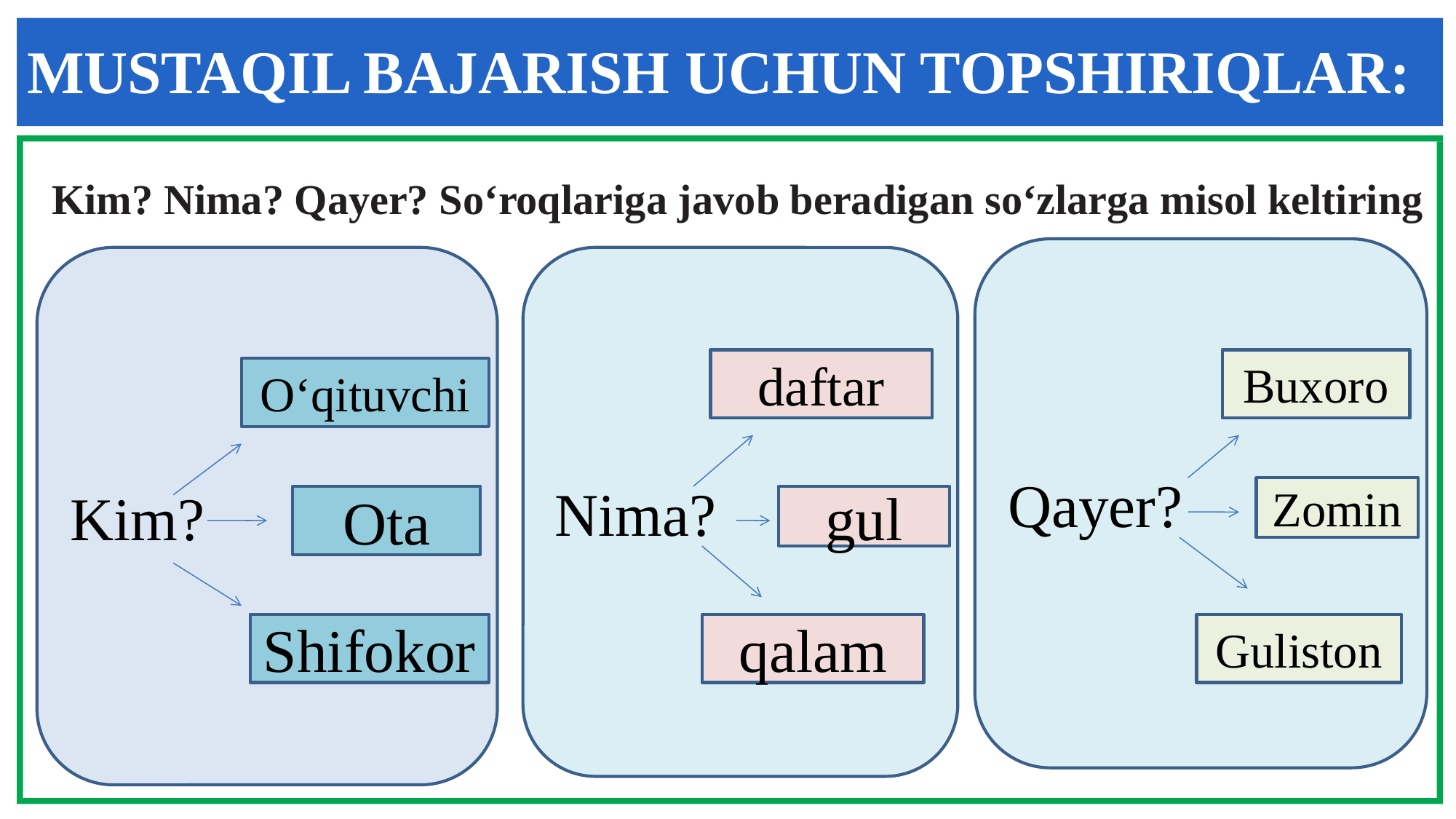

MUSTAQIL BAJARISH UCHUN TOPSHIRIQLAR:
 Kim? Nima? Qayer? So‘roqlariga javob beradigan so‘zlarga misol keltiring

Qayer?
Kim?
Nima?
daftar
Buxoro
O‘qituvchi
Zomin
Ota
gul
Shifokor
qalam
Guliston